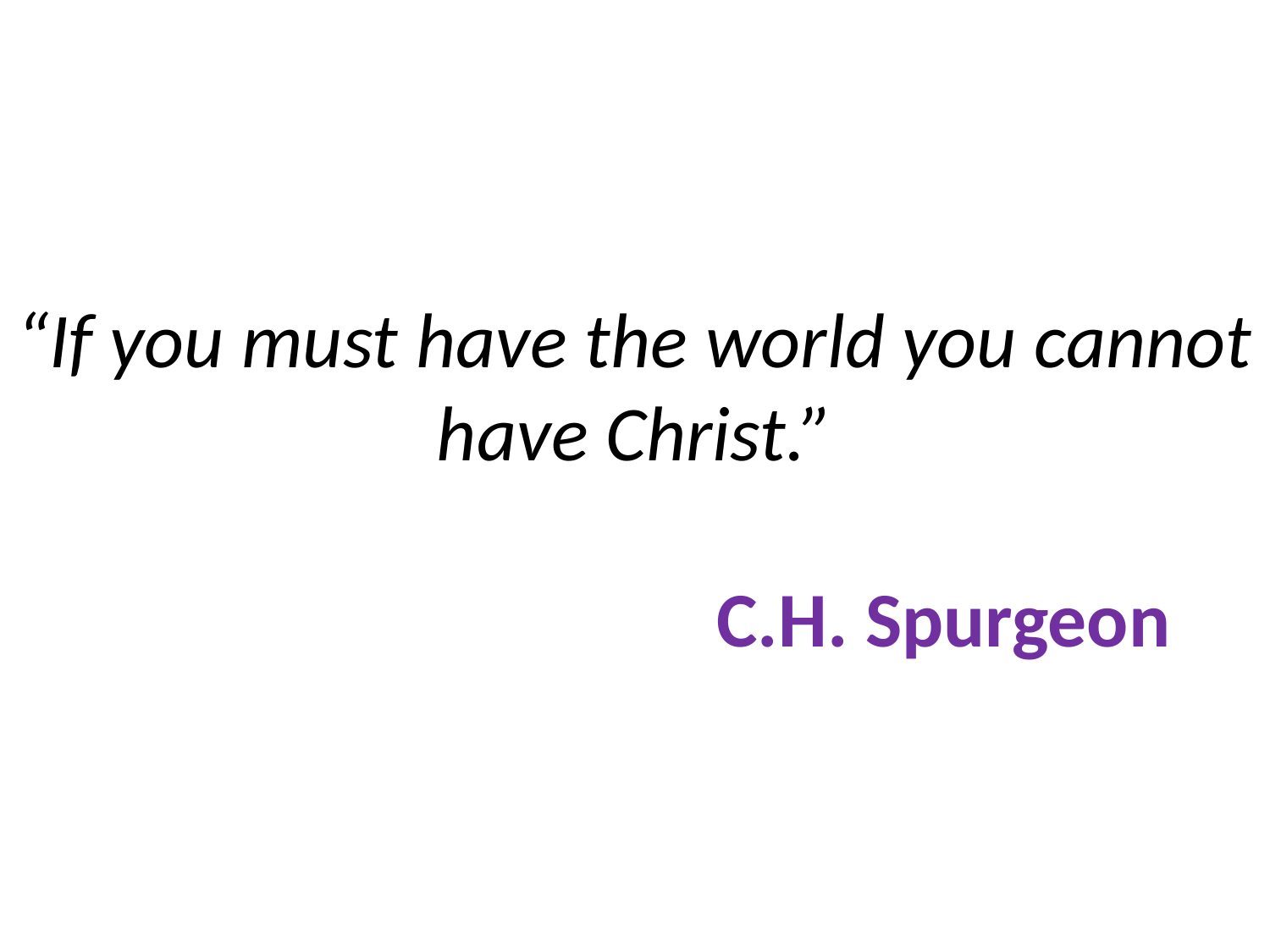

# “If you must have the world you cannot have Christ.” C.H. Spurgeon